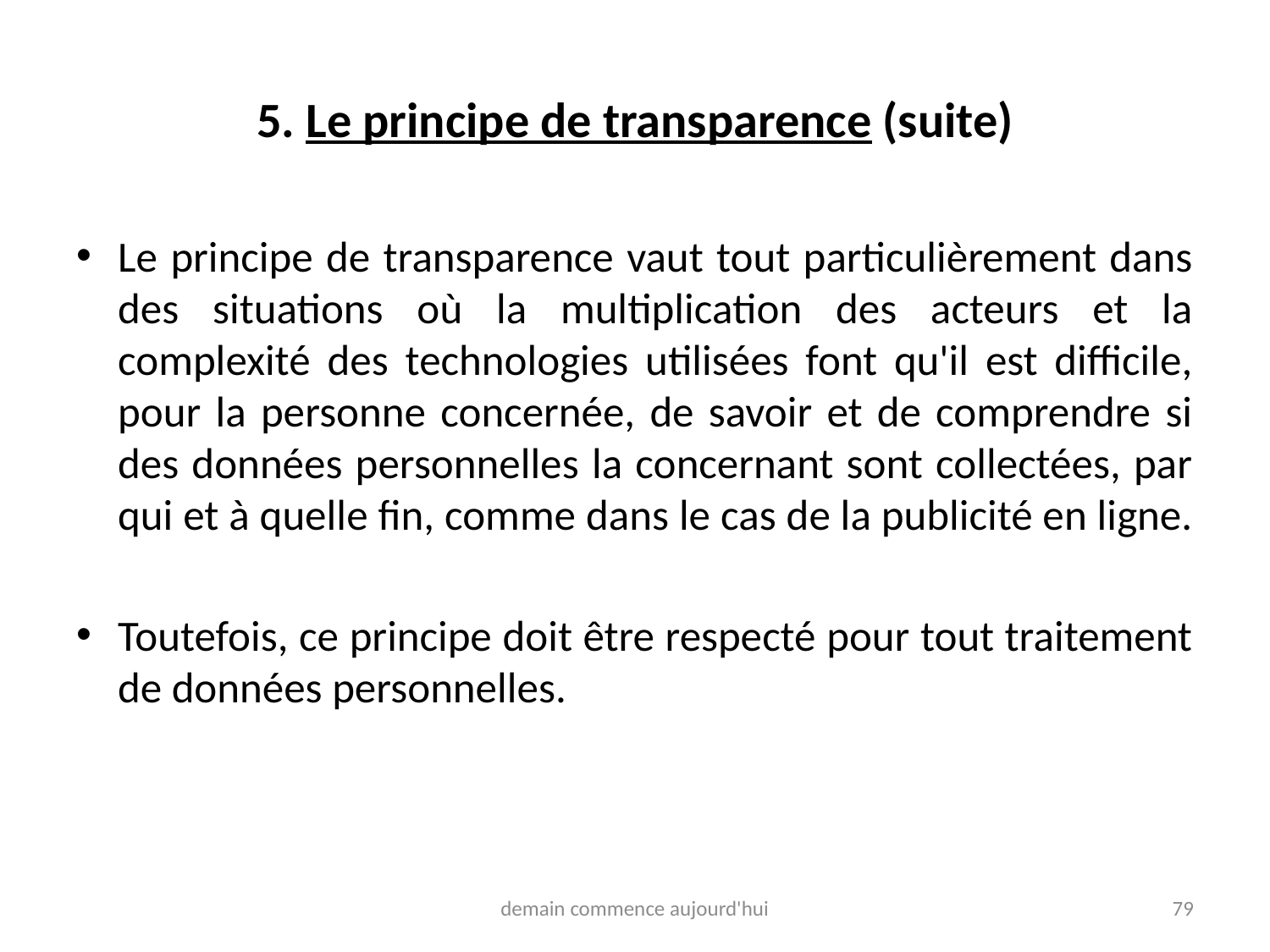

# 5. Le principe de transparence (suite)
Le principe de transparence vaut tout particulièrement dans des situations où la multiplication des acteurs et la complexité des technologies utilisées font qu'il est difficile, pour la personne concernée, de savoir et de comprendre si des données personnelles la concernant sont collectées, par qui et à quelle fin, comme dans le cas de la publicité en ligne.

Toutefois, ce principe doit être respecté pour tout traitement de données personnelles.

demain commence aujourd'hui
79